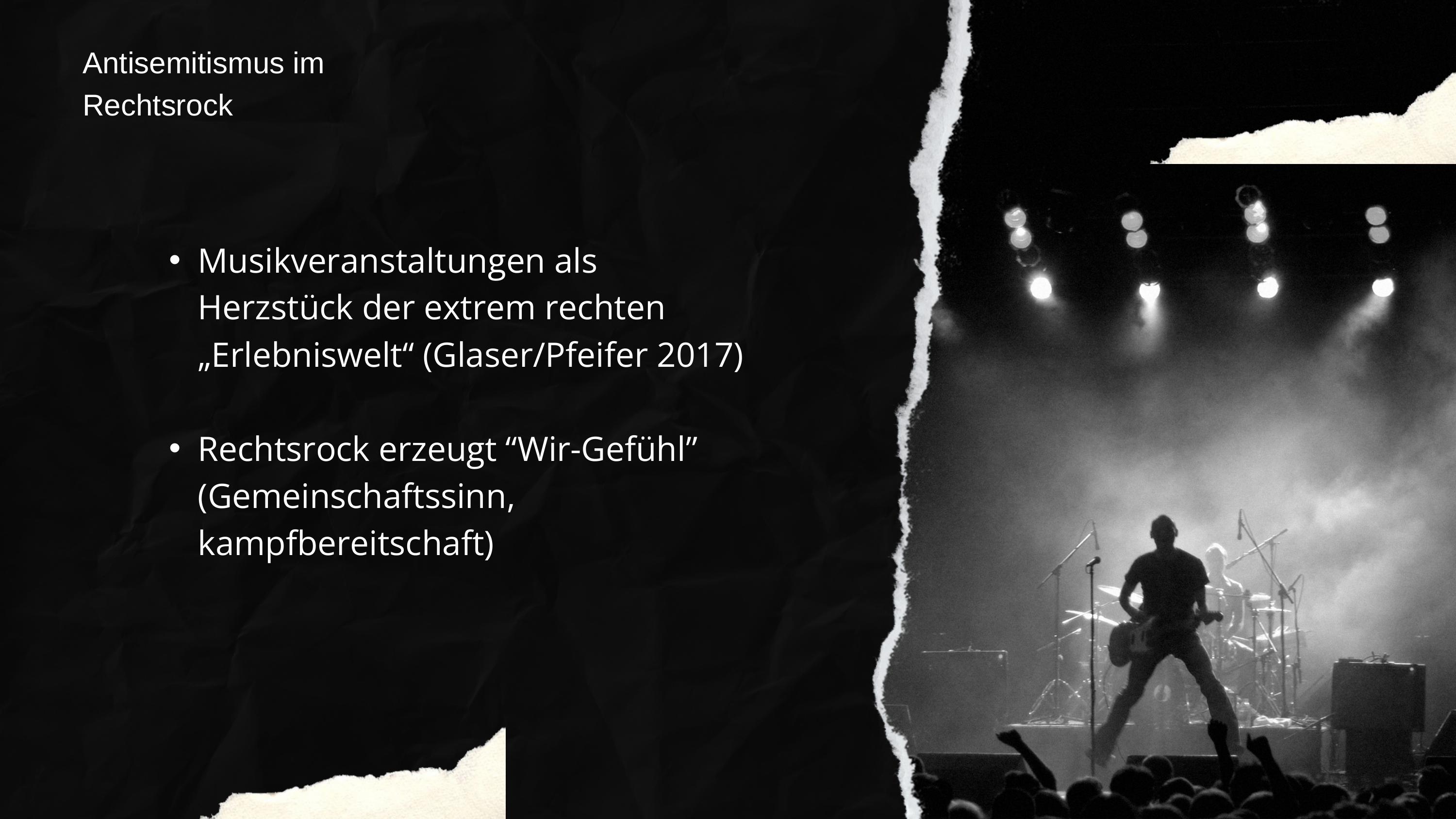

Antisemitismus im Rechtsrock
Musikveranstaltungen als Herzstück der extrem rechten „Erlebniswelt“ (Glaser/Pfeifer 2017)

Rechtsrock erzeugt “Wir-Gefühl” (Gemeinschaftssinn, kampfbereitschaft)